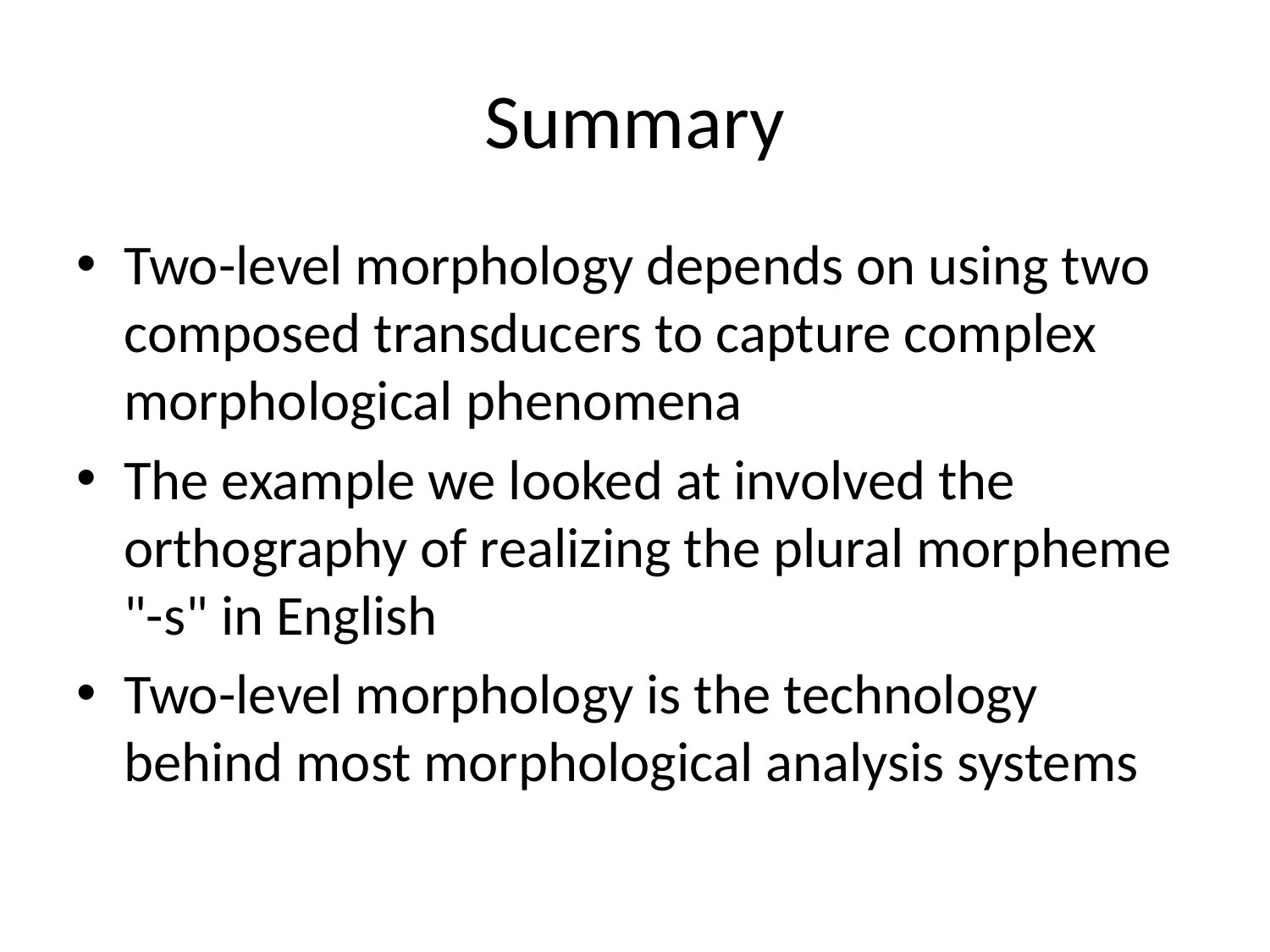

# Summary
Two-level morphology depends on using two composed transducers to capture complex morphological phenomena
The example we looked at involved the orthography of realizing the plural morpheme "-s" in English
Two-level morphology is the technology behind most morphological analysis systems